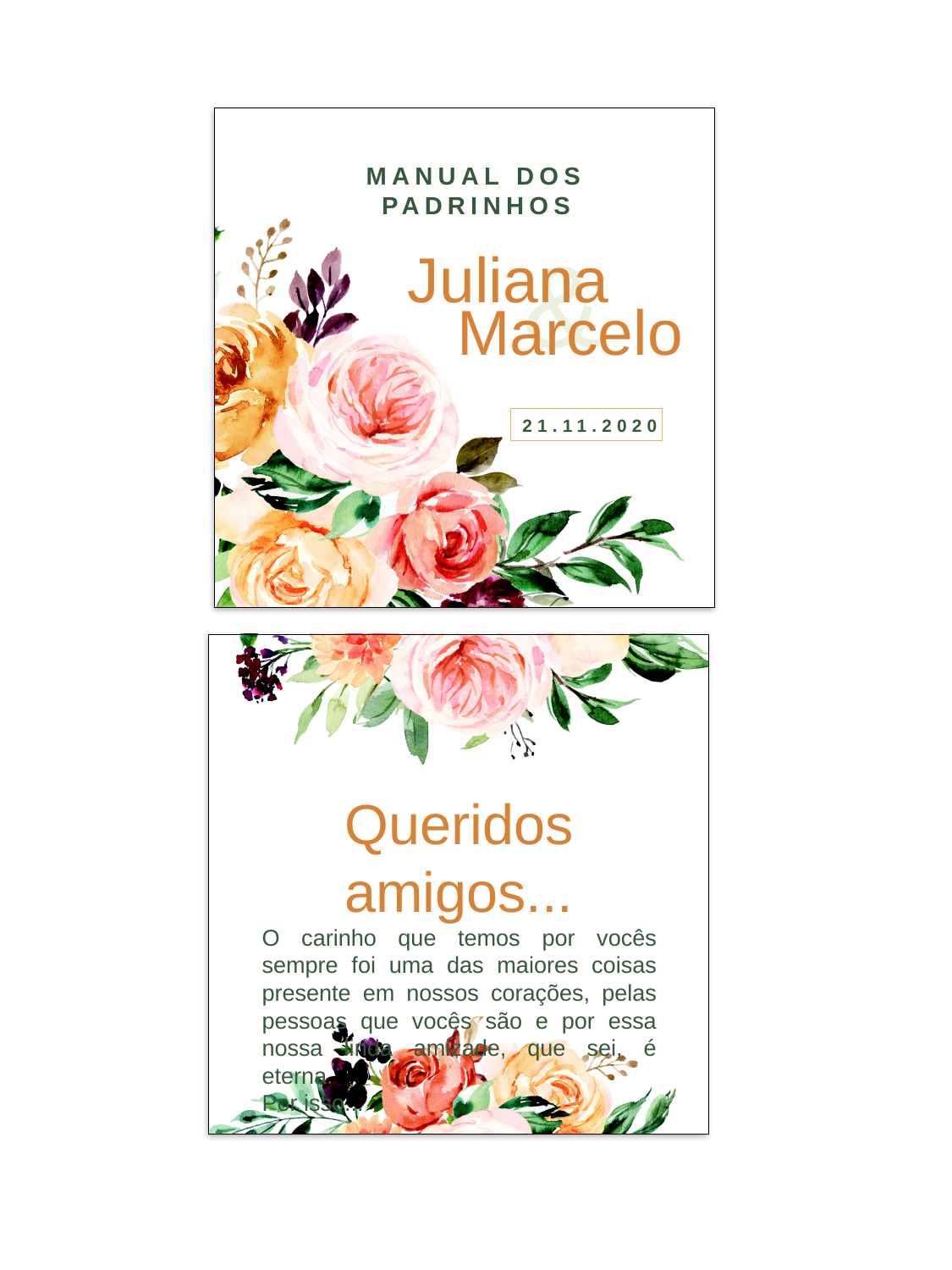

MANUAL DOS PADRINHOS
&
Juliana
      Marcelo

21.11.2020

Queridos amigos...
O carinho que temos por vocês sempre foi uma das maiores coisas presente em nossos corações, pelas pessoas que vocês são e por essa nossa linda amizade, que sei, é eterna.
Por isso...